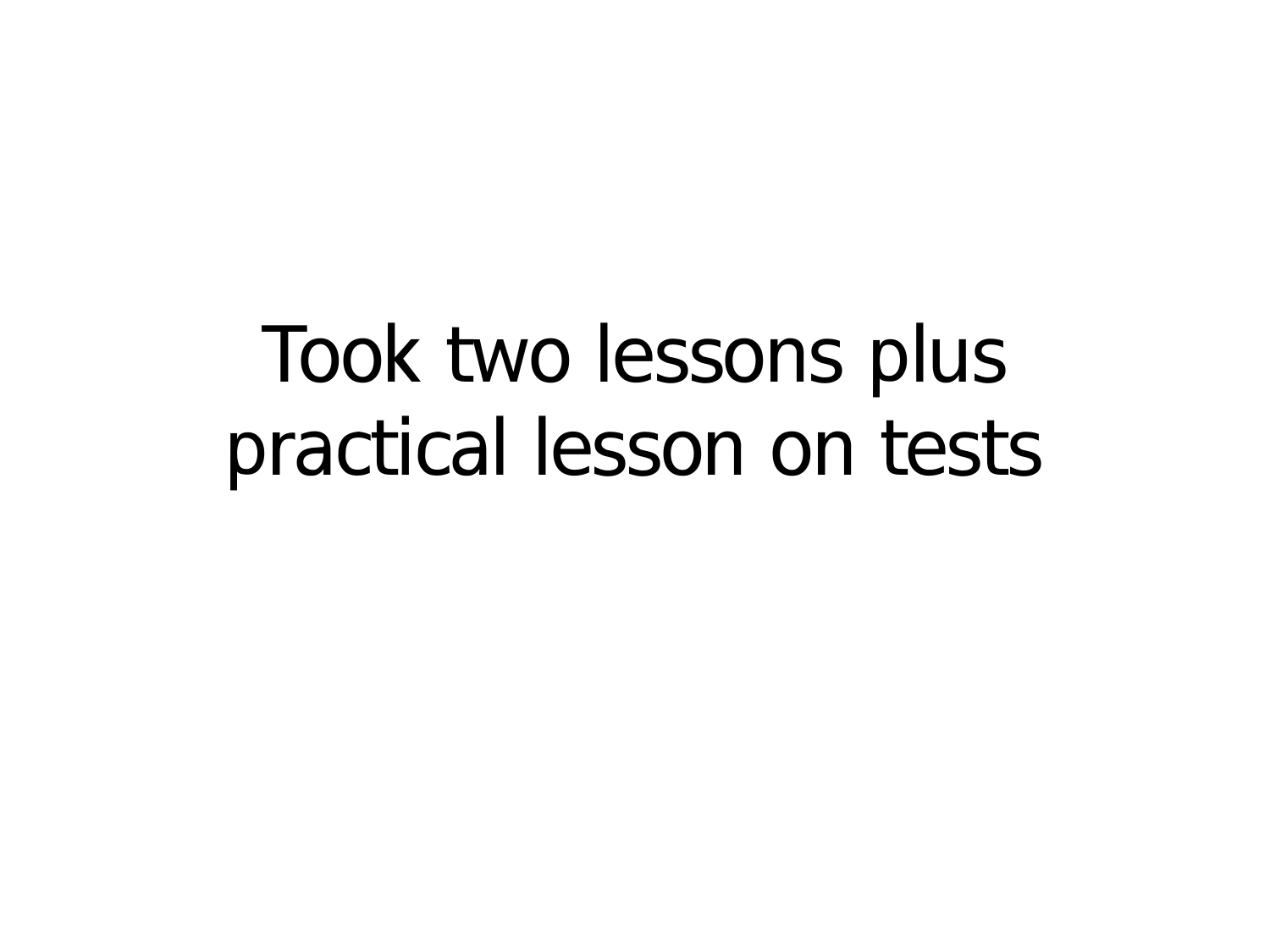

# Took two lessons plus practical lesson on tests